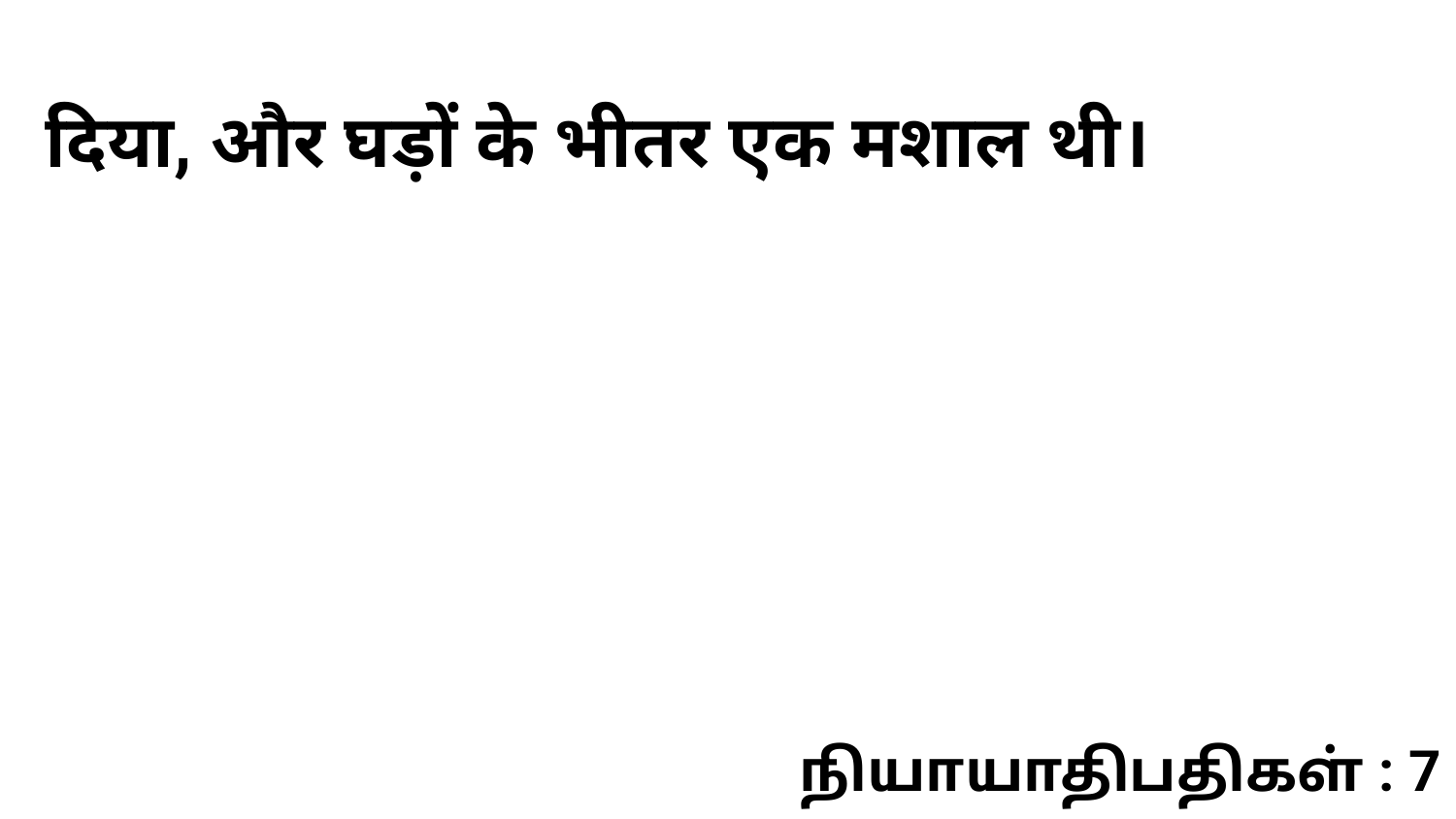

दिया, और घड़ों के भीतर एक मशाल थी।
நியாயாதிபதிகள் : 7